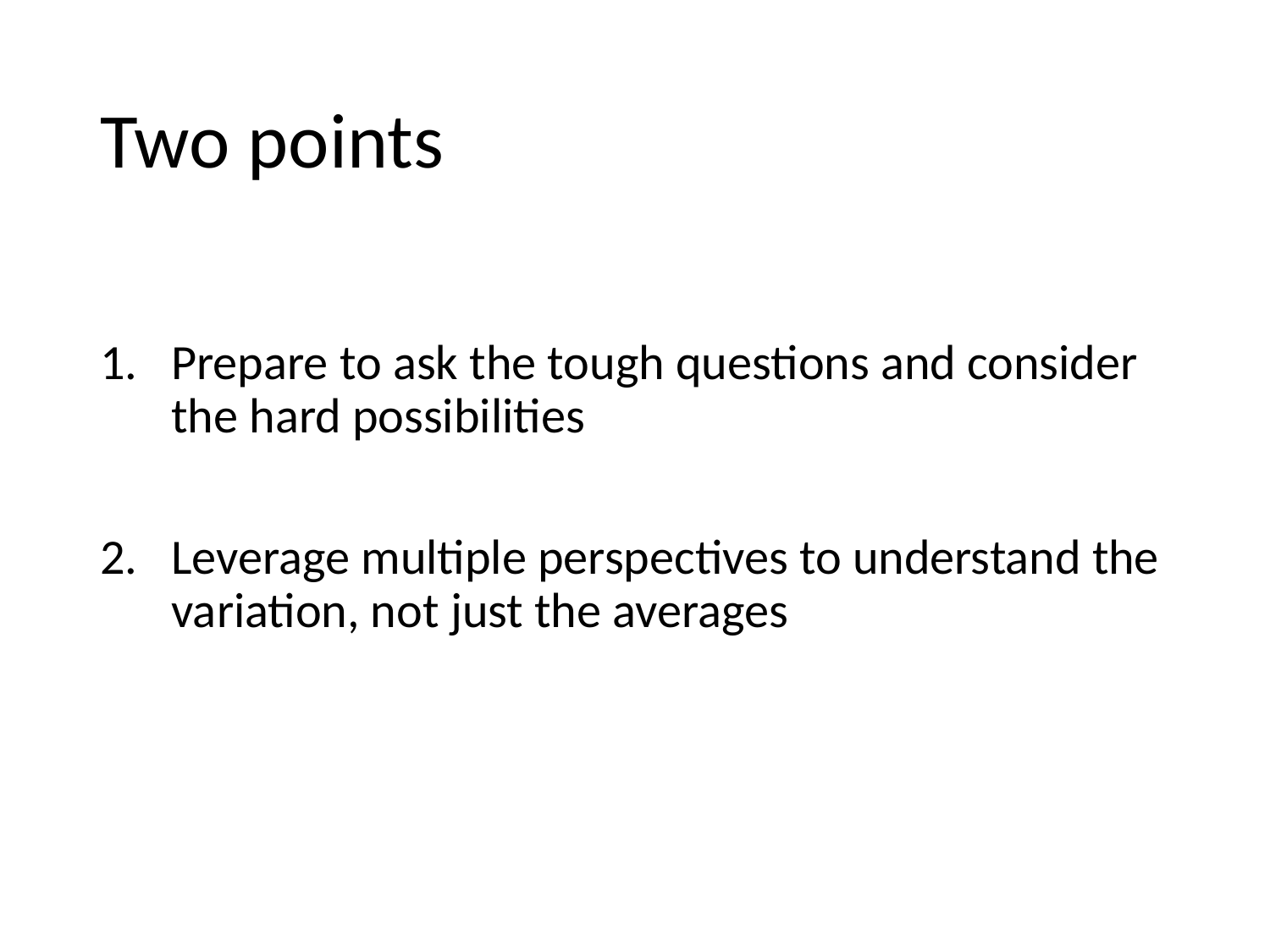

# Two points

Prepare to ask the tough questions and consider the hard possibilities

Leverage multiple perspectives to understand the variation, not just the averages